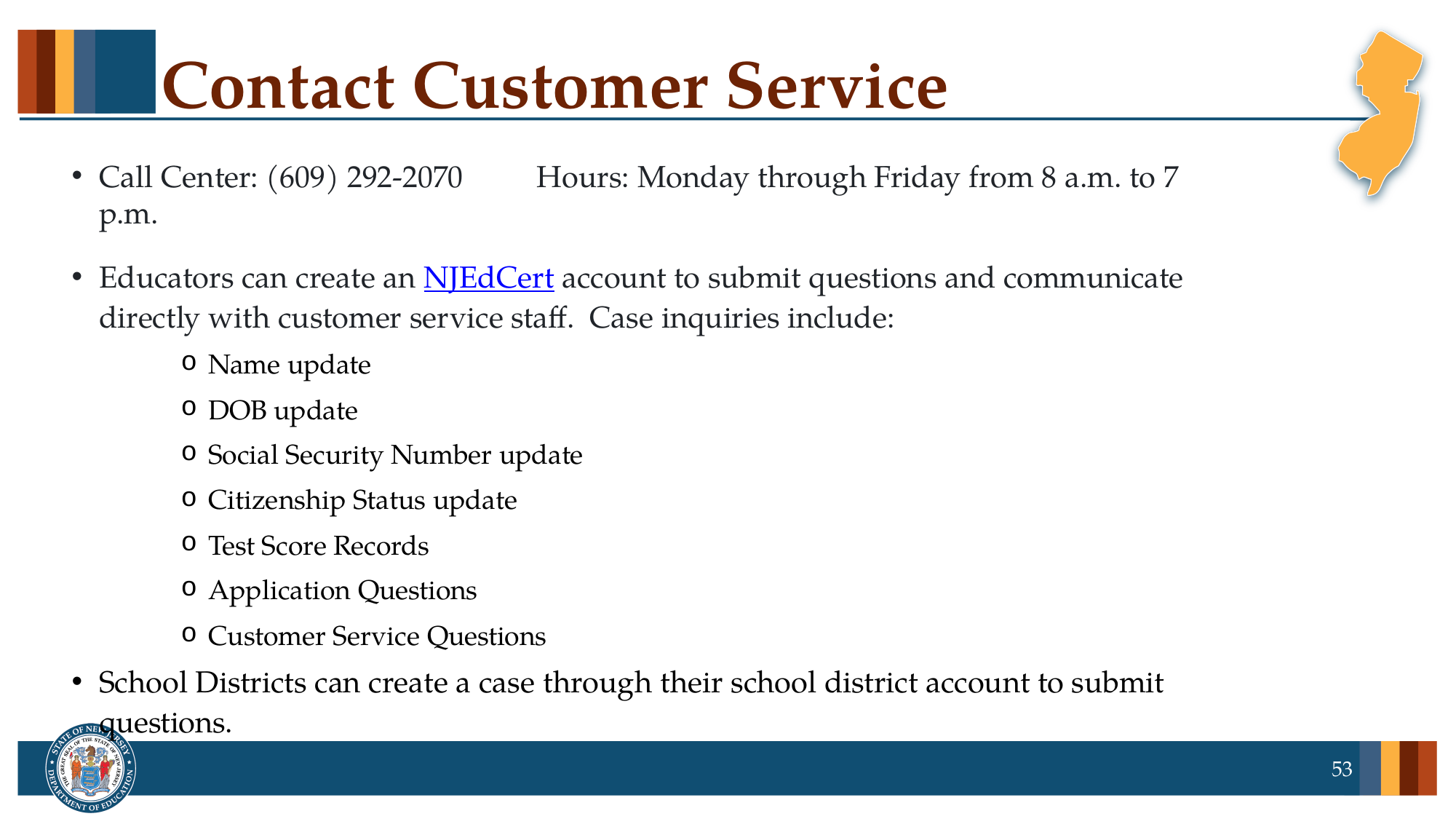

# Contact Customer Service
Call Center: (609) 292-2070	Hours: Monday through Friday from 8 a.m. to 7 p.m.
Educators can create an NJEdCert account to submit questions and communicate directly with customer service staff. Case inquiries include:
Name update
DOB update
Social Security Number update
Citizenship Status update
Test Score Records
Application Questions
Customer Service Questions
School Districts can create a case through their school district account to submit questions.
53